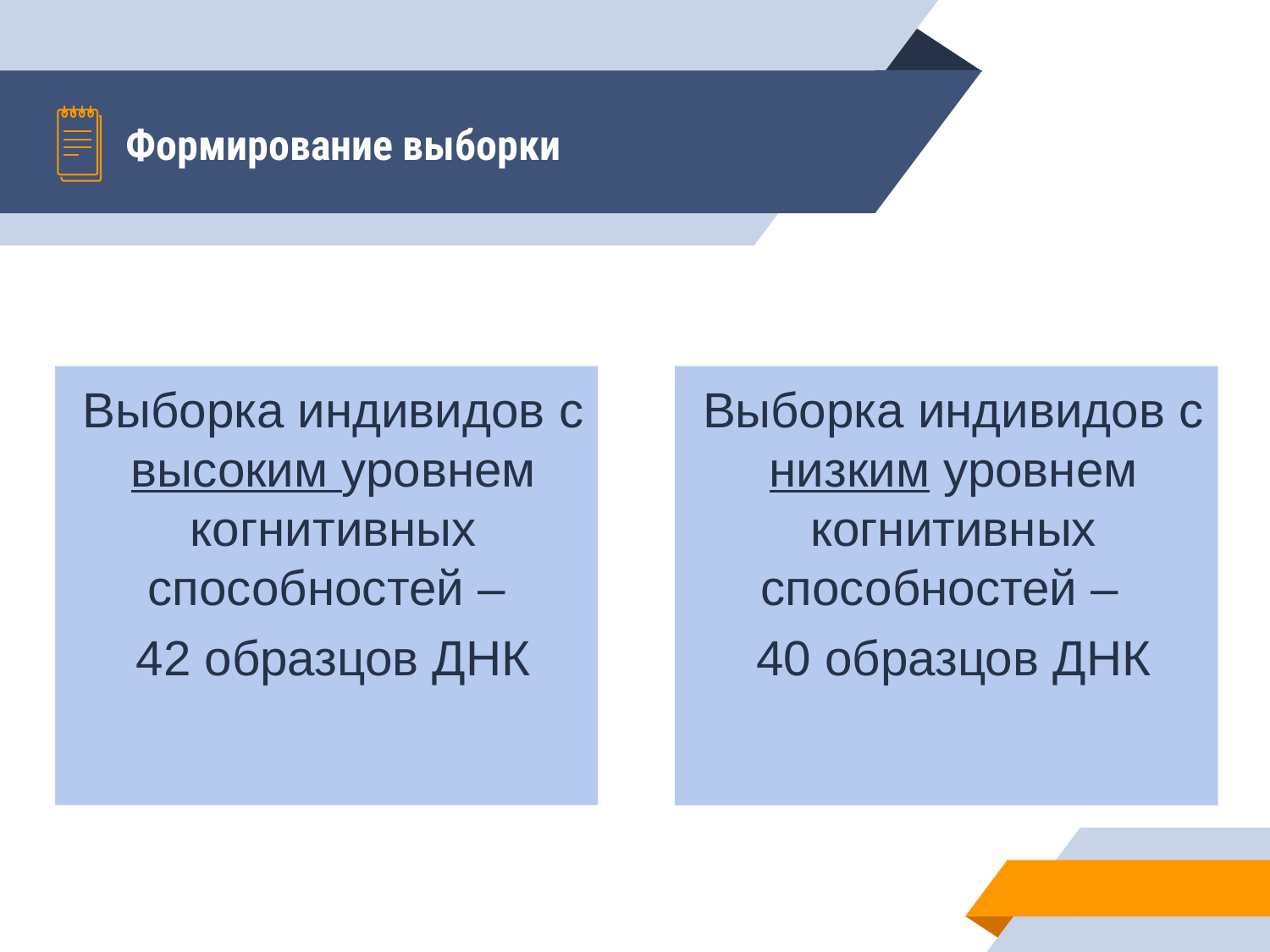

# Формирование выборки

Выборка индивидов с высоким уровнем когнитивных способностей –
42 образцов ДНК
Выборка индивидов с низким уровнем когнитивных способностей –
40 образцов ДНК